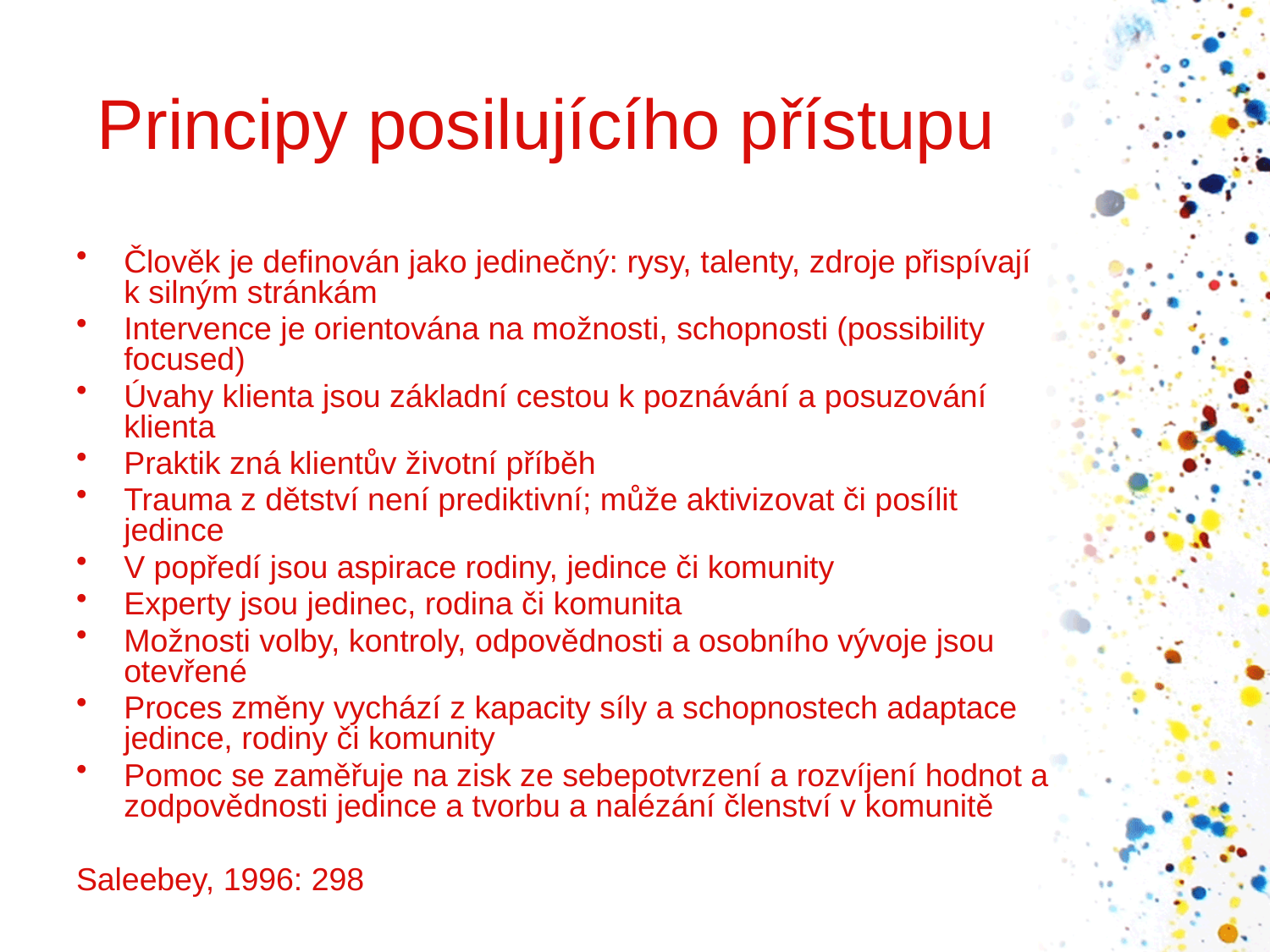

# Principy posilujícího přístupu

Člověk je definován jako jedinečný: rysy, talenty, zdroje přispívají k silným stránkám
Intervence je orientována na možnosti, schopnosti (possibility focused)
Úvahy klienta jsou základní cestou k poznávání a posuzování klienta
Praktik zná klientův životní příběh
Trauma z dětství není prediktivní; může aktivizovat či posílit jedince
V popředí jsou aspirace rodiny, jedince či komunity
Experty jsou jedinec, rodina či komunita
Možnosti volby, kontroly, odpovědnosti a osobního vývoje jsou otevřené
Proces změny vychází z kapacity síly a schopnostech adaptace jedince, rodiny či komunity
Pomoc se zaměřuje na zisk ze sebepotvrzení a rozvíjení hodnot a zodpovědnosti jedince a tvorbu a nalézání členství v komunitě

Saleebey, 1996: 298